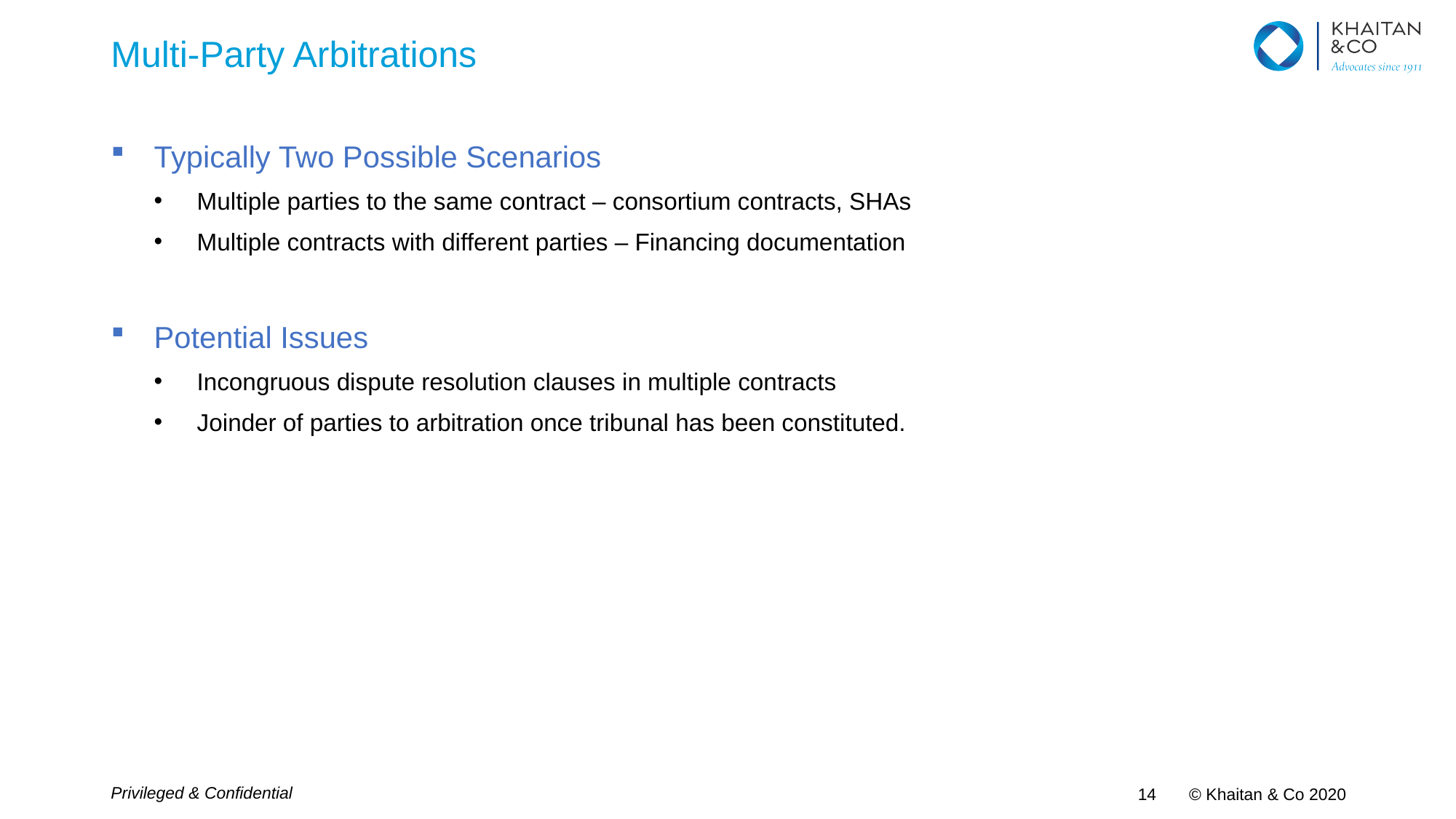

# Multi-Party Arbitrations
Typically Two Possible Scenarios
Multiple parties to the same contract – consortium contracts, SHAs
Multiple contracts with different parties – Financing documentation

Potential Issues
Incongruous dispute resolution clauses in multiple contracts
Joinder of parties to arbitration once tribunal has been constituted.
Privileged & Confidential
14
© Khaitan & Co 2020